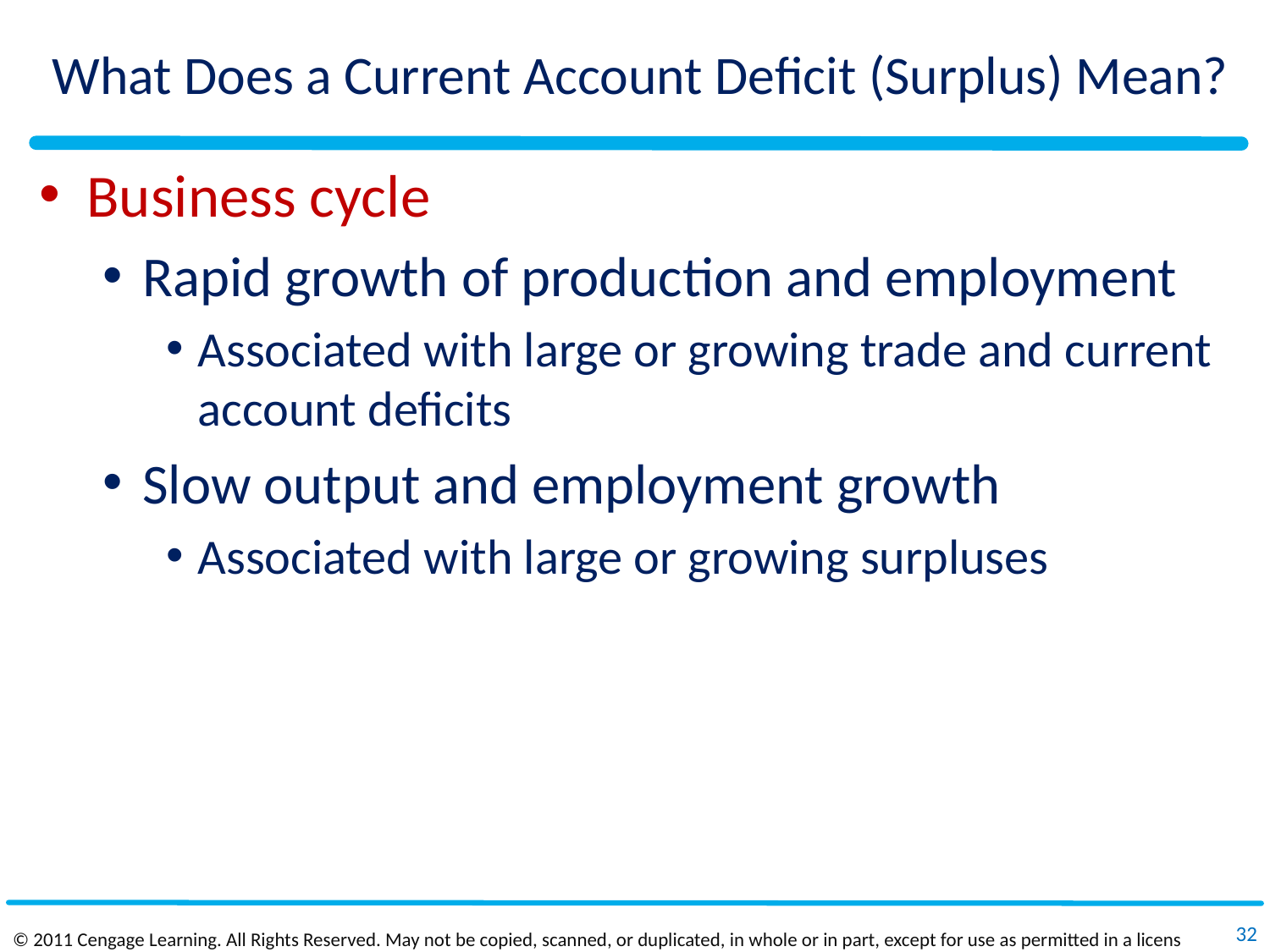

# What Does a Current Account Deficit (Surplus) Mean?
Business cycle
Rapid growth of production and employment
Associated with large or growing trade and current account deficits
Slow output and employment growth
Associated with large or growing surpluses
32
© 2011 Cengage Learning. All Rights Reserved. May not be copied, scanned, or duplicated, in whole or in part, except for use as permitted in a license distributed with a certain product or service or otherwise on a password‐protected website for classroom use